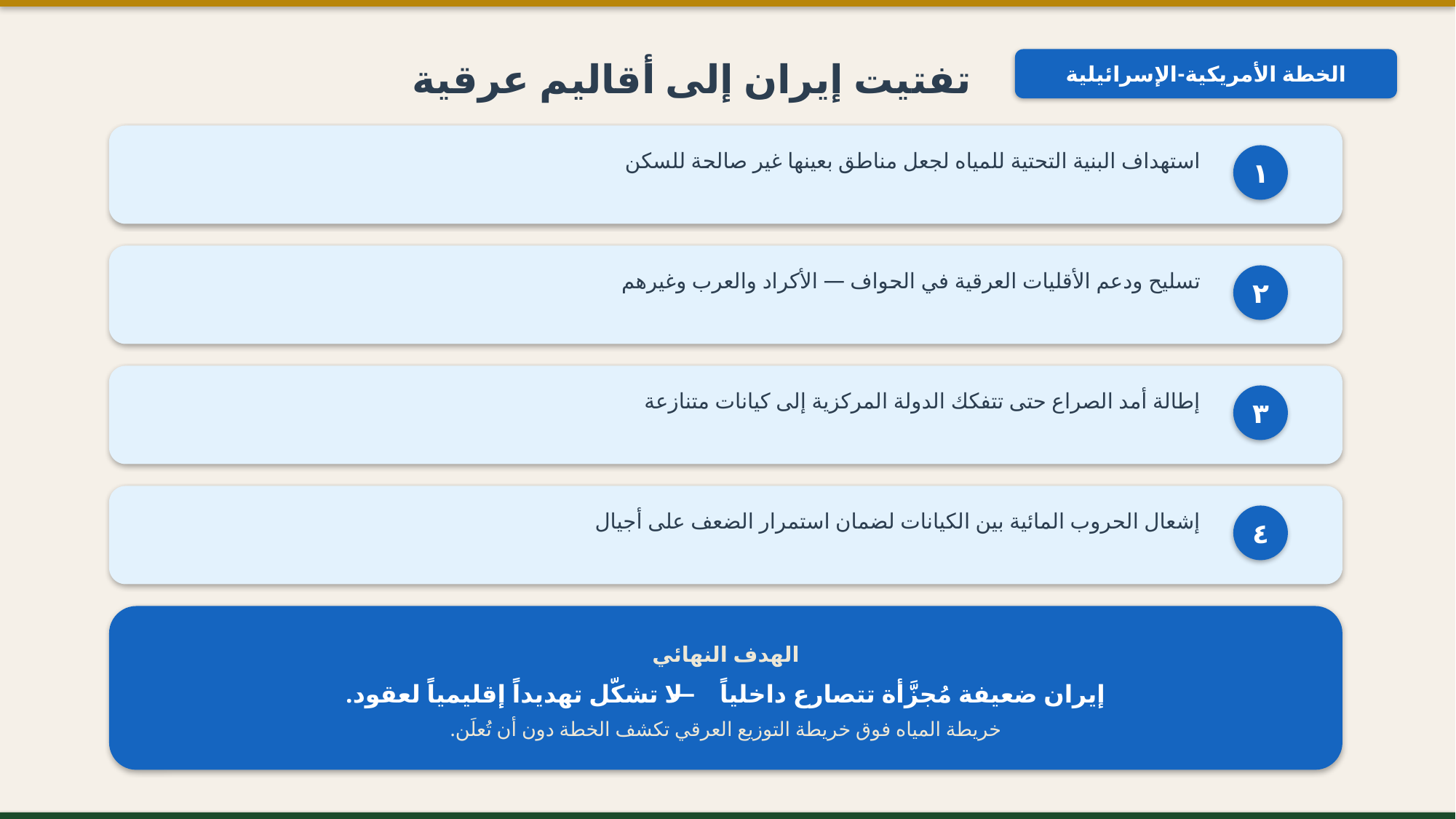

تفتيت إيران إلى أقاليم عرقية
الخطة الأمريكية-الإسرائيلية

استهداف البنية التحتية للمياه لجعل مناطق بعينها غير صالحة للسكن
١

تسليح ودعم الأقليات العرقية في الحواف — الأكراد والعرب وغيرهم
٢

إطالة أمد الصراع حتى تتفكك الدولة المركزية إلى كيانات متنازعة
٣

إشعال الحروب المائية بين الكيانات لضمان استمرار الضعف على أجيال
٤
الهدف النهائي
إيران ضعيفة مُجزَّأة تتصارع داخلياً — لا تشكّل تهديداً إقليمياً لعقود.
خريطة المياه فوق خريطة التوزيع العرقي تكشف الخطة دون أن تُعلَن.